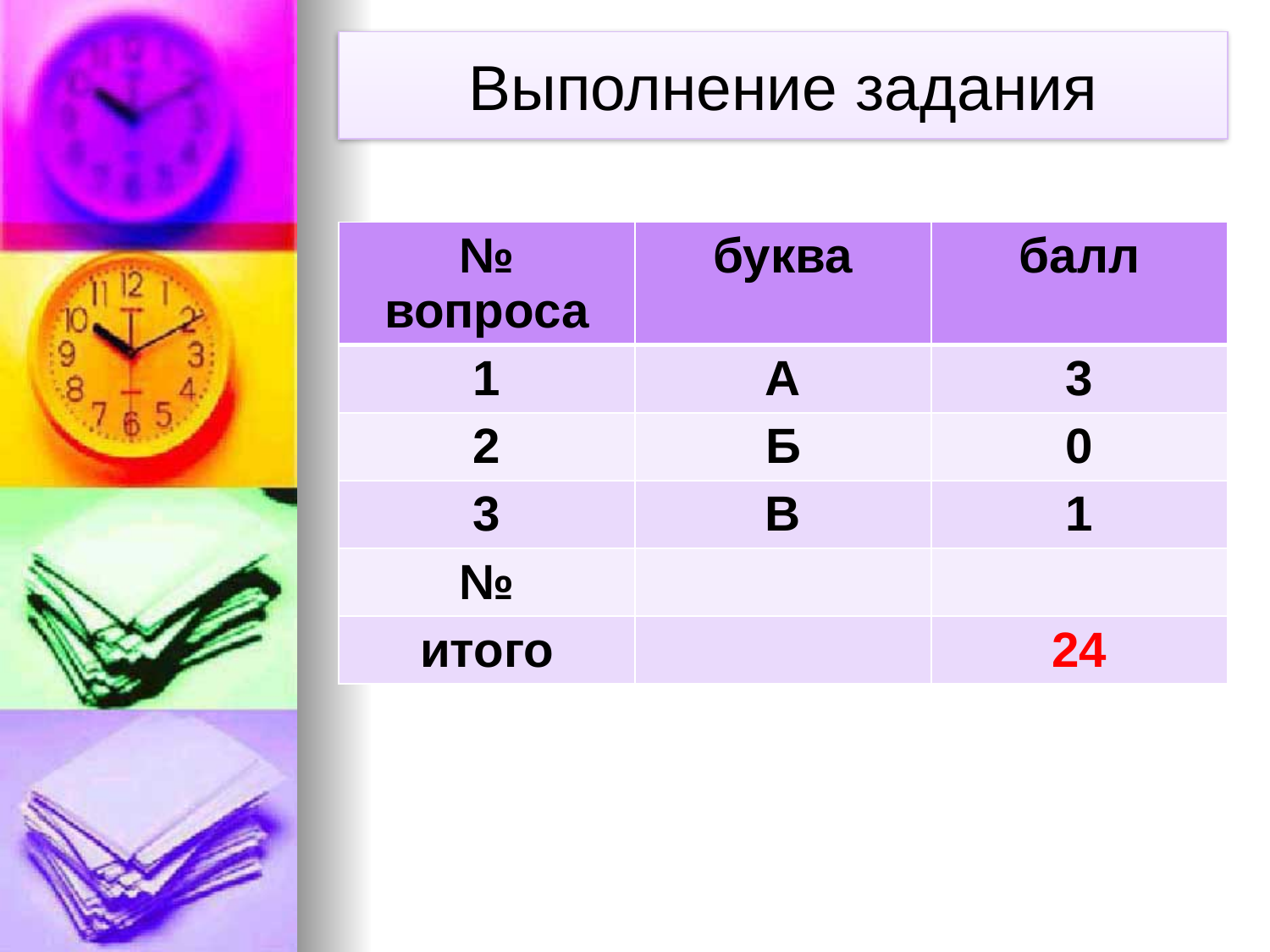

# Выполнение задания
| № вопроса | буква | балл |
| --- | --- | --- |
| 1 | А | 3 |
| 2 | Б | 0 |
| 3 | В | 1 |
| № |  |  |
| итого |  | 24 |